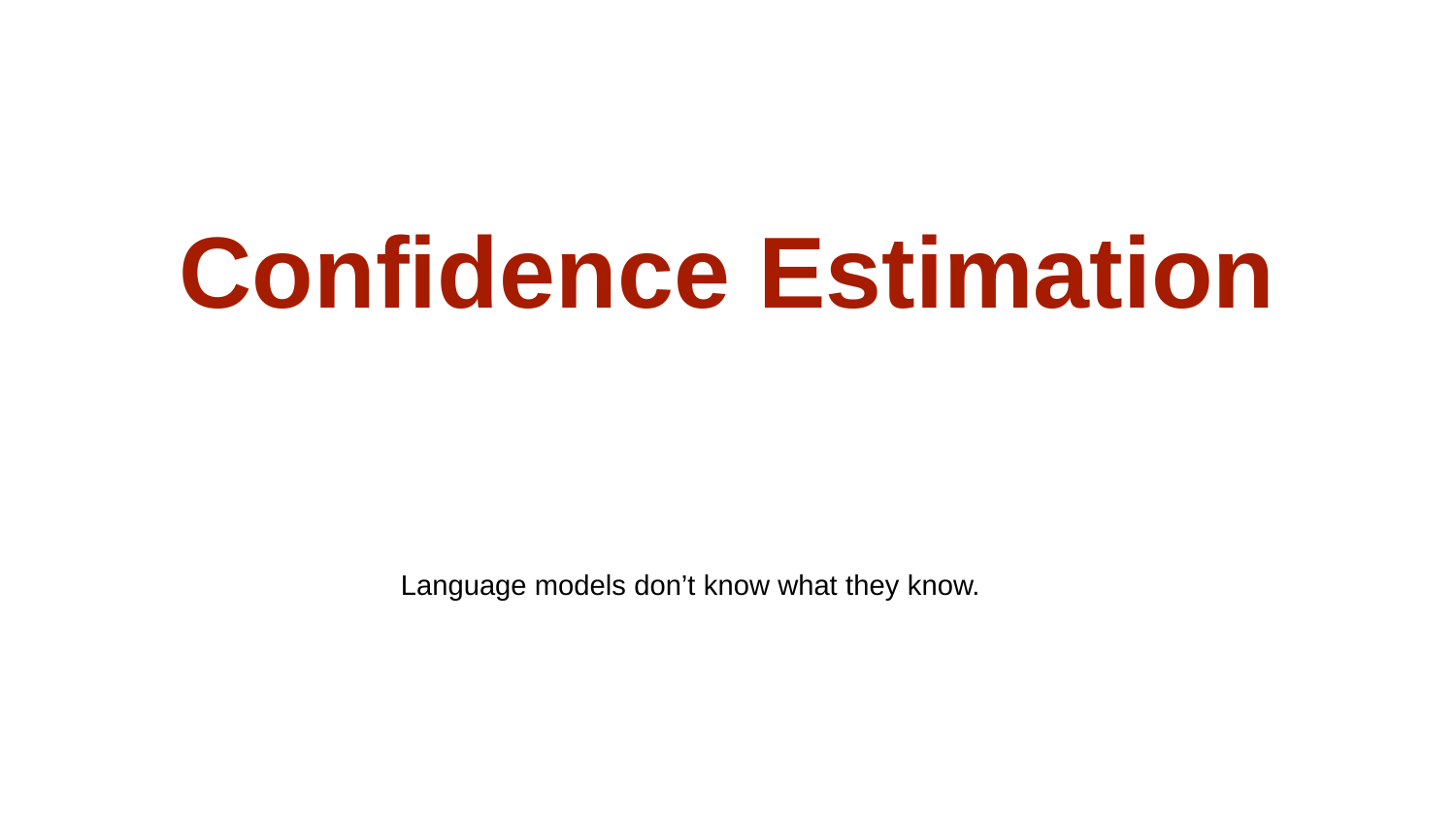

# Confidence Estimation
Language models don’t know what they know.